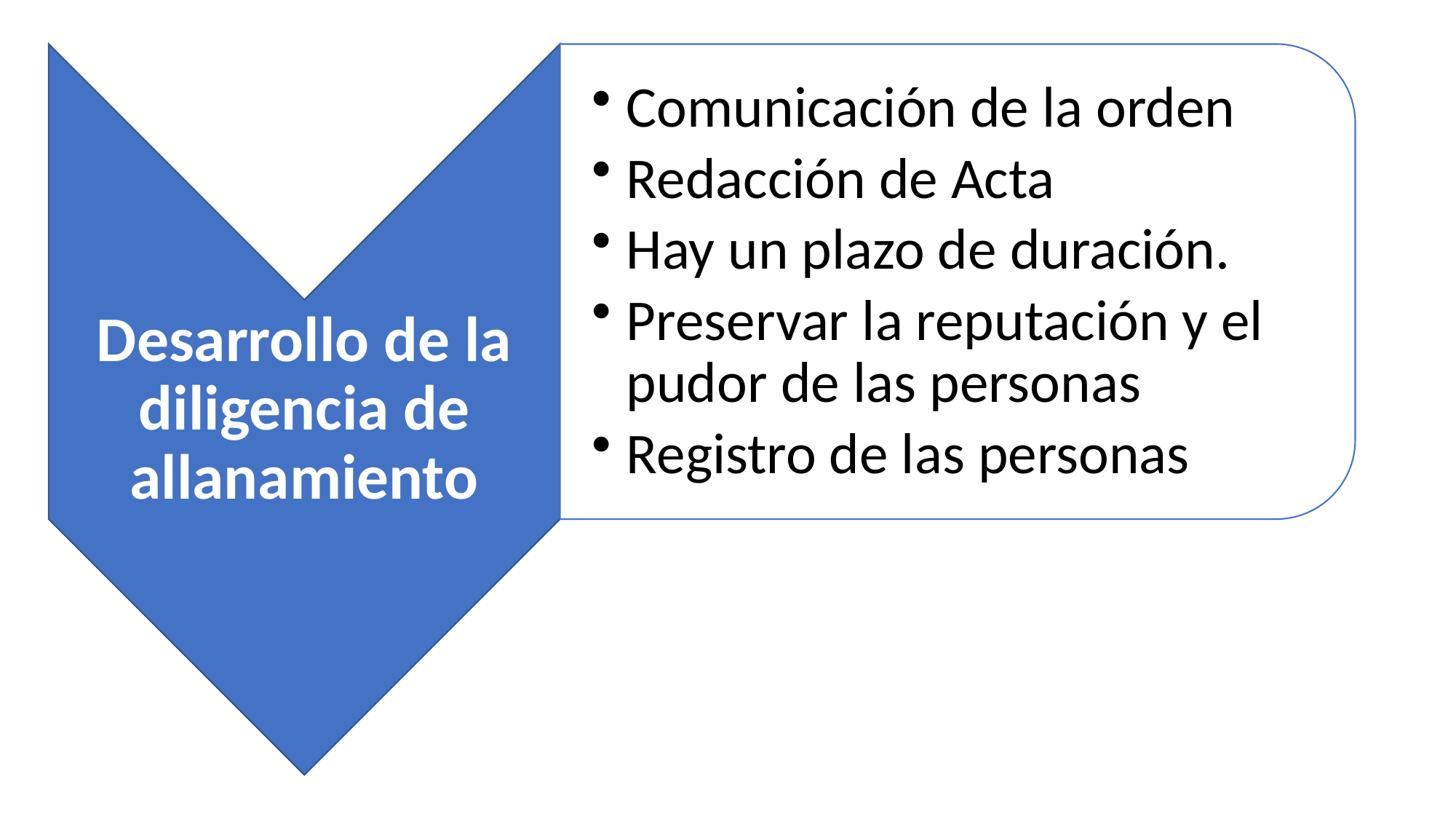

Desarrollo de la diligencia de allanamiento
Comunicación de la orden
Redacción de Acta
Hay un plazo de duración.
Preservar la reputación y el pudor de las personas
Registro de las personas